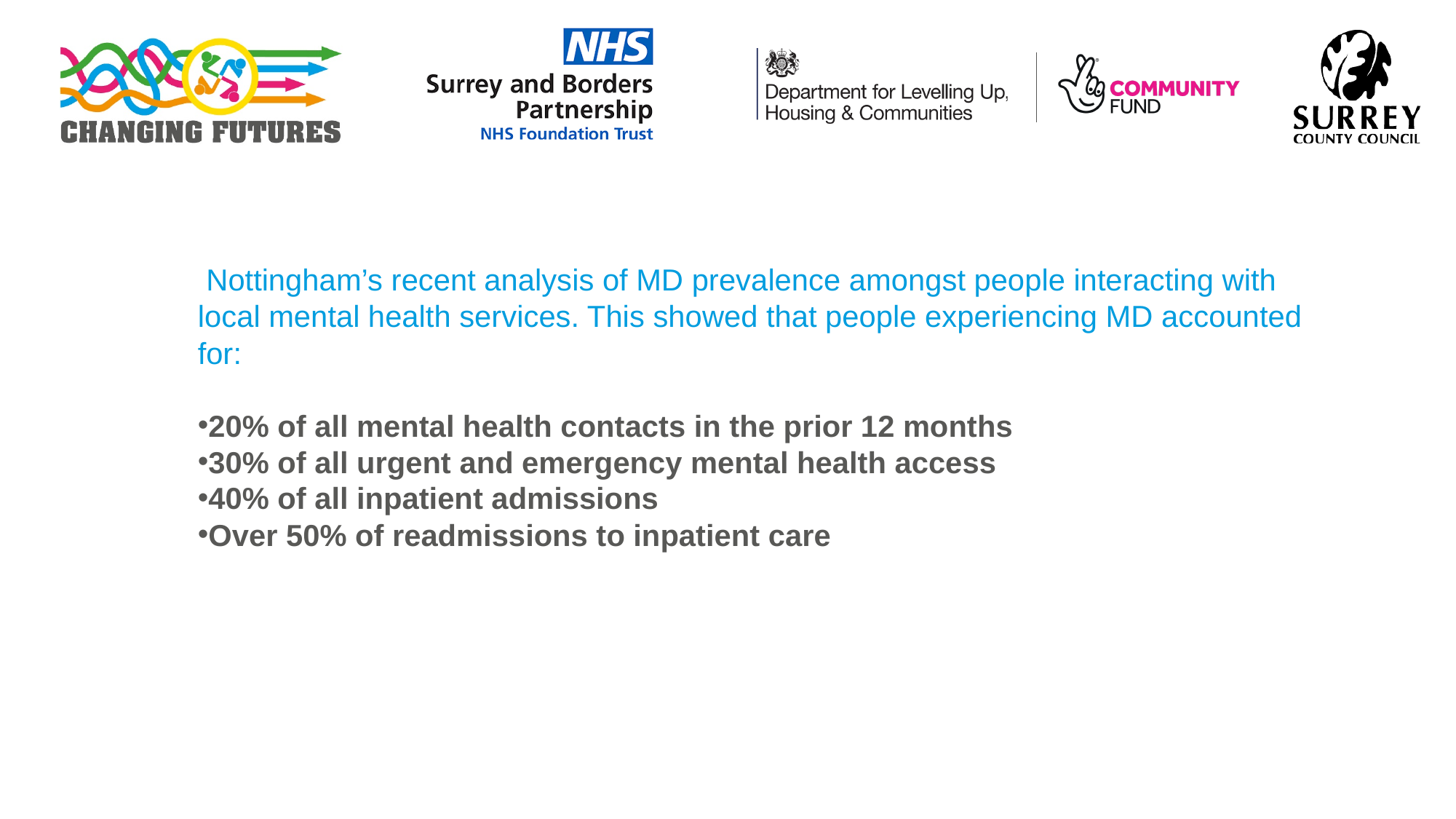

Nottingham’s recent analysis of MD prevalence amongst people interacting with local mental health services. This showed that people experiencing MD accounted for:

20% of all mental health contacts in the prior 12 months
30% of all urgent and emergency mental health access
40% of all inpatient admissions
Over 50% of readmissions to inpatient care